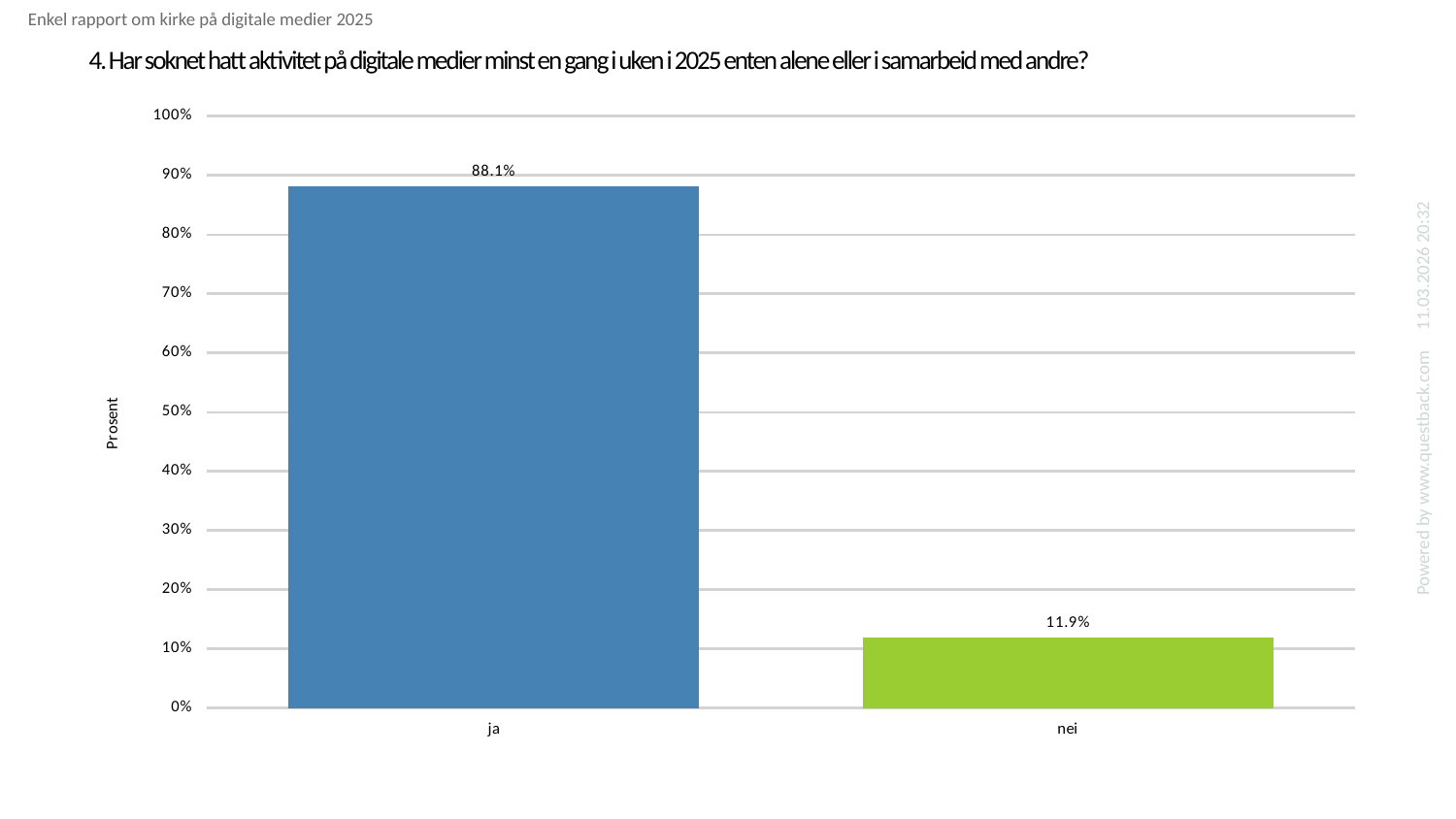

Enkel rapport om kirke på digitale medier 2025
# 4. Har soknet hatt aktivitet på digitale medier minst en gang i uken i 2025 enten alene eller i samarbeid med andre?

### Chart

| Category | Har soknet hatt aktivitet på digitale medier minst en gang i uken i 2025 enten alene eller i samarbeid med andre? |
|---|---|
| ja | 0.8809523809523809 |
| nei | 0.11904761904761904 |
Powered by www.questback.com     11.03.2026 20:32